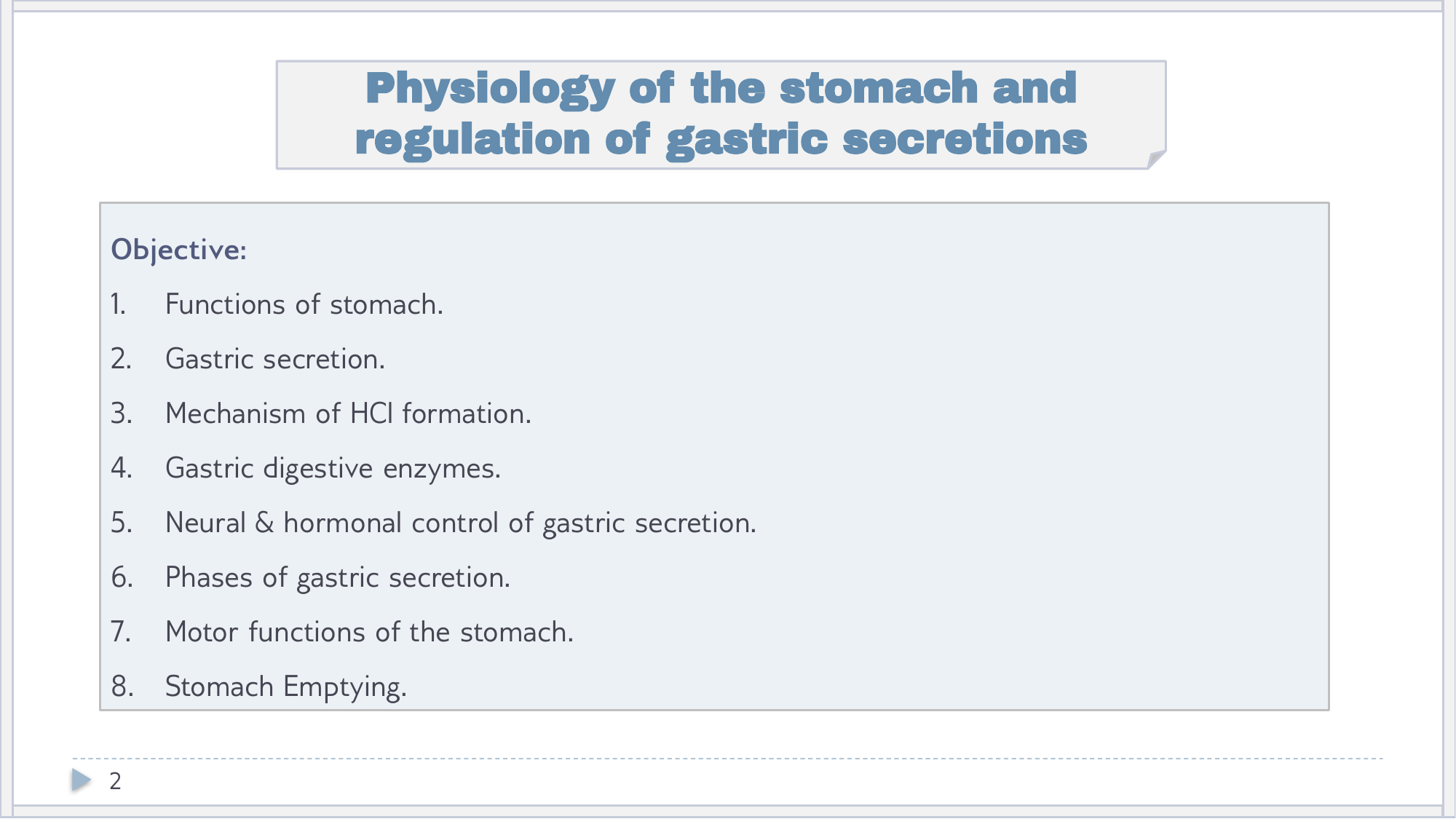

Physiology of the stomach and regulation of gastric secretions
Objective:
Functions of stomach.
Gastric secretion.
Mechanism of HCl formation.
Gastric digestive enzymes.
Neural & hormonal control of gastric secretion.
Phases of gastric secretion.
Motor functions of the stomach.
Stomach Emptying.
2